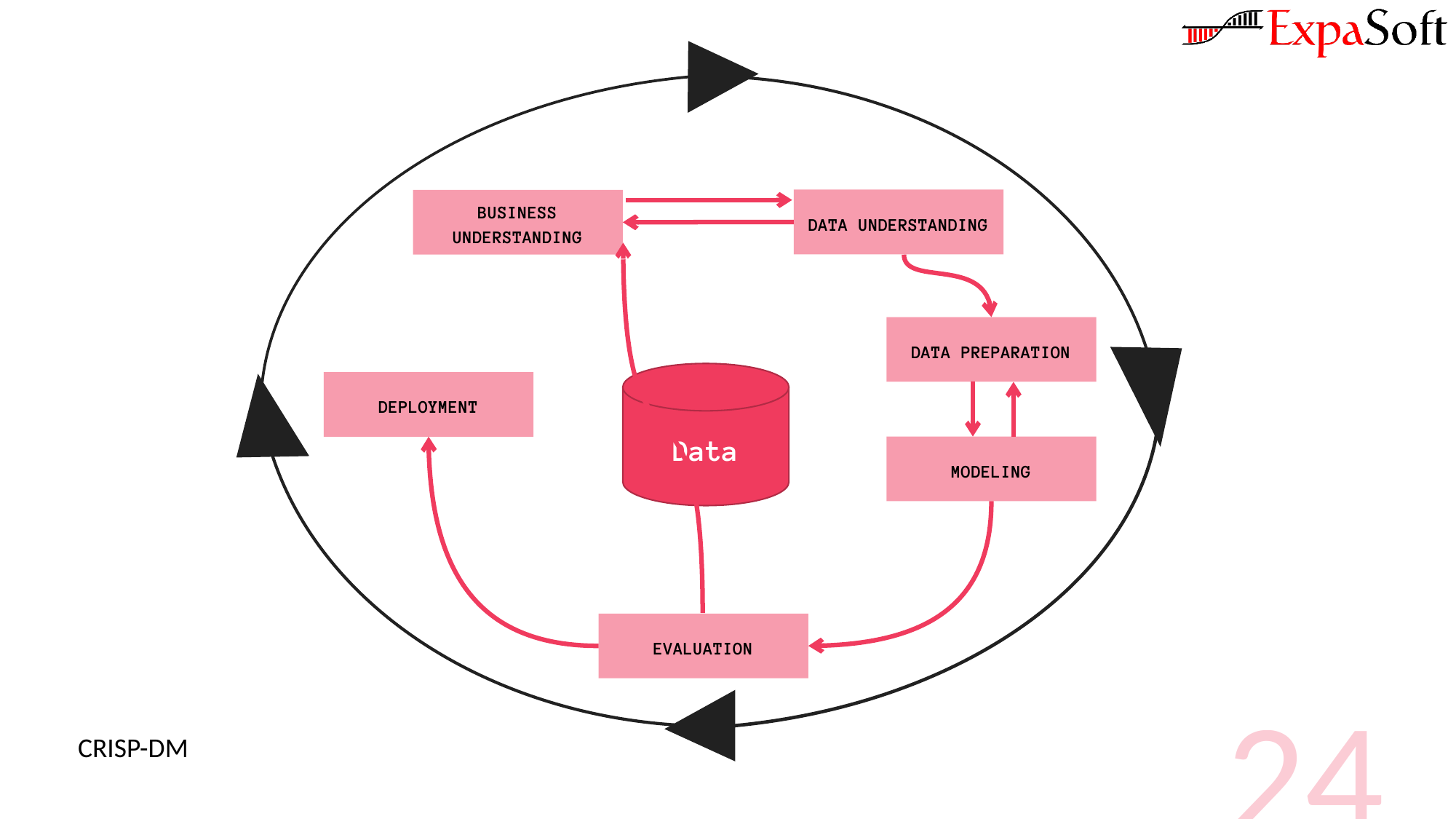

DATA UNDERSTANDING
BUSINESS UNDERSTANDING
DATA PREPARATION
Data
DEPLOYMENT
MODELING
EVALUATION
24
CRISP-DM